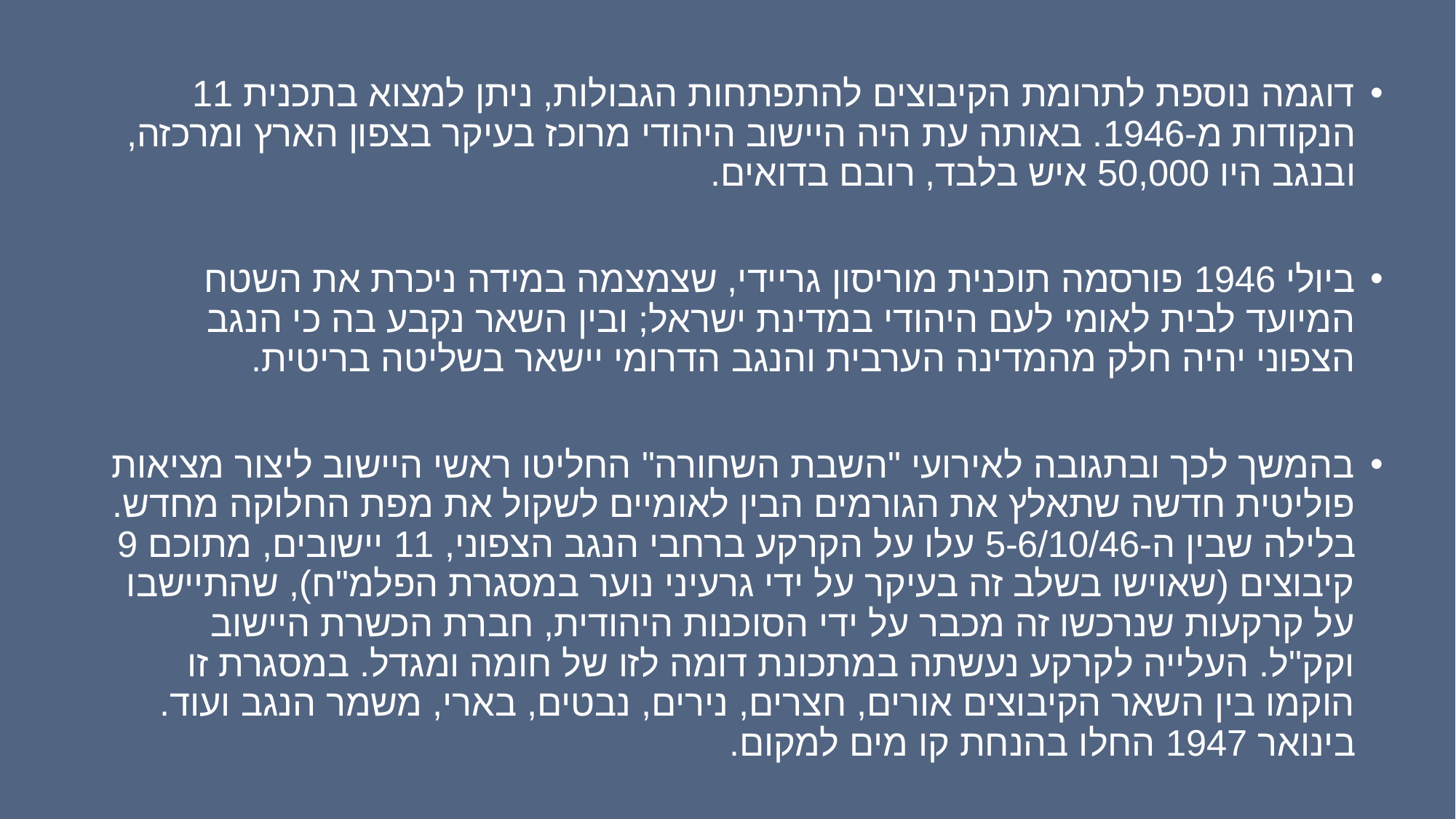

דוגמה נוספת לתרומת הקיבוצים להתפתחות הגבולות, ניתן למצוא בתכנית 11 הנקודות מ-1946. באותה עת היה היישוב היהודי מרוכז בעיקר בצפון הארץ ומרכזה, ובנגב היו 50,000 איש בלבד, רובם בדואים.

ביולי 1946 פורסמה תוכנית מוריסון גריידי, שצמצמה במידה ניכרת את השטח המיועד לבית לאומי לעם היהודי במדינת ישראל; ובין השאר נקבע בה כי הנגב הצפוני יהיה חלק מהמדינה הערבית והנגב הדרומי יישאר בשליטה בריטית.

בהמשך לכך ובתגובה לאירועי "השבת השחורה" החליטו ראשי היישוב ליצור מציאות פוליטית חדשה שתאלץ את הגורמים הבין לאומיים לשקול את מפת החלוקה מחדש. בלילה שבין ה-5-6/10/46 עלו על הקרקע ברחבי הנגב הצפוני, 11 יישובים, מתוכם 9 קיבוצים (שאוישו בשלב זה בעיקר על ידי גרעיני נוער במסגרת הפלמ"ח), שהתיישבו על קרקעות שנרכשו זה מכבר על ידי הסוכנות היהודית, חברת הכשרת היישוב וקק"ל. העלייה לקרקע נעשתה במתכונת דומה לזו של חומה ומגדל. במסגרת זו הוקמו בין השאר הקיבוצים אורים, חצרים, נירים, נבטים, בארי, משמר הנגב ועוד. בינואר 1947 החלו בהנחת קו מים למקום.